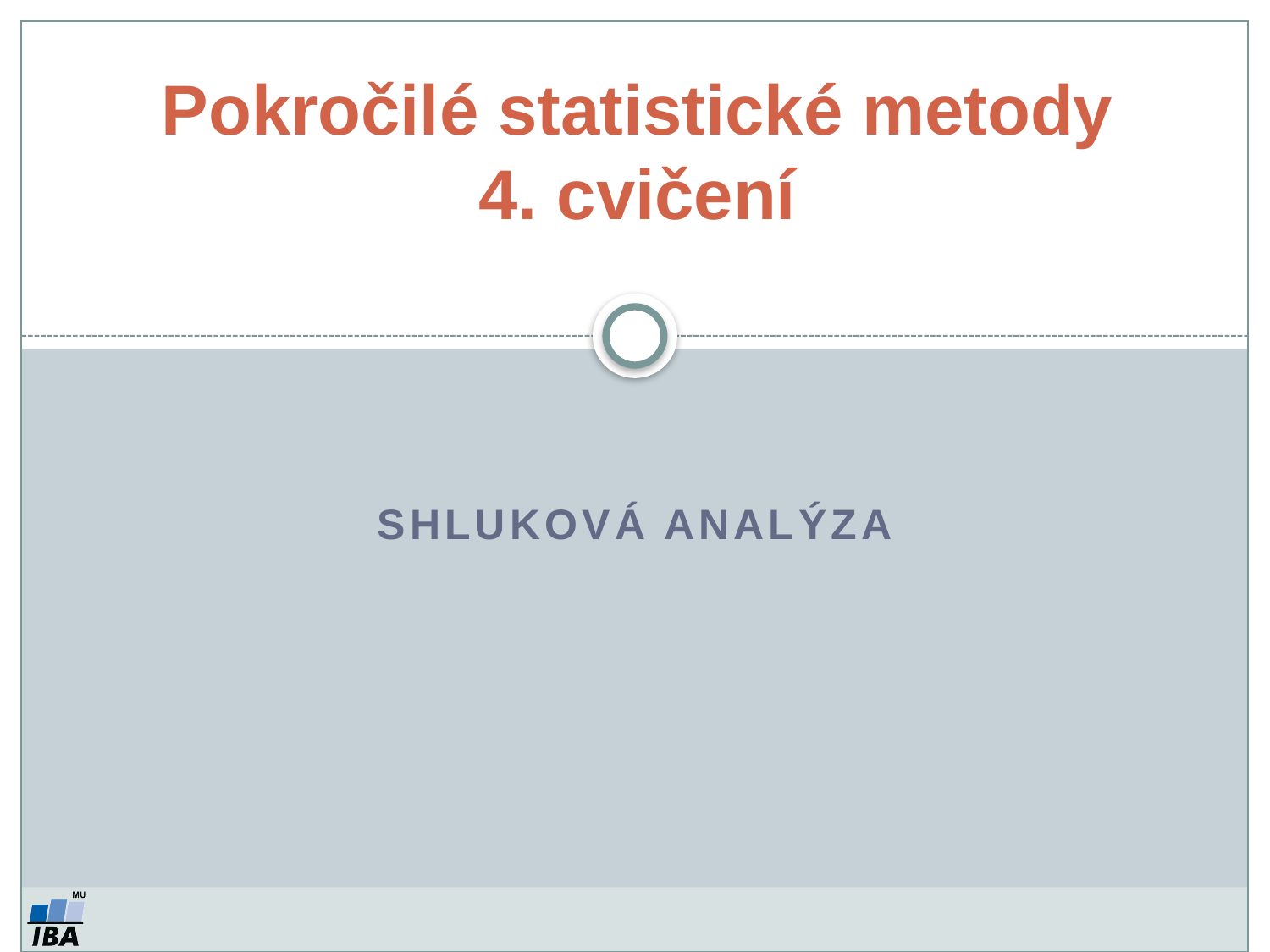

Pokročilé statistické metody
4. cvičení
Shluková analýza